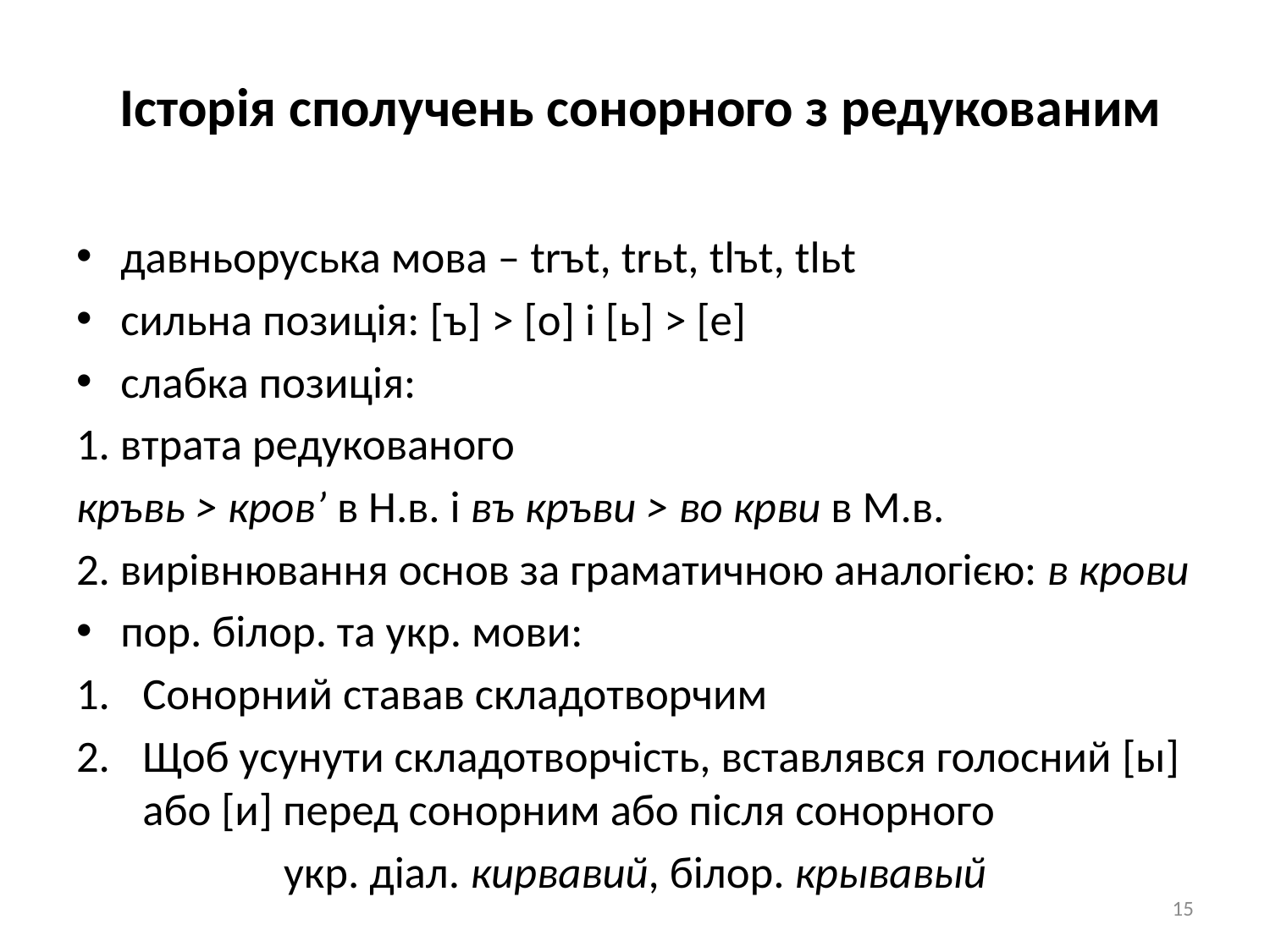

# Історія сполучень сонорного з редукованим
давньоруська мова – trъt, trьt, tlъt, tlьt
сильна позиція: [ъ] > [о] і [ь] > [е]
слабка позиція:
1. втрата редукованого
кръвь > кров’ в Н.в. і въ кръви > во крви в М.в.
2. вирівнювання основ за граматичною аналогією: в крови
пор. білор. та укр. мови:
Сонорний ставав складотворчим
Щоб усунути складотворчість, вставлявся голосний [ы] або [и] перед сонорним або після сонорного
укр. діал. кирвавий, білор. крывавый
15